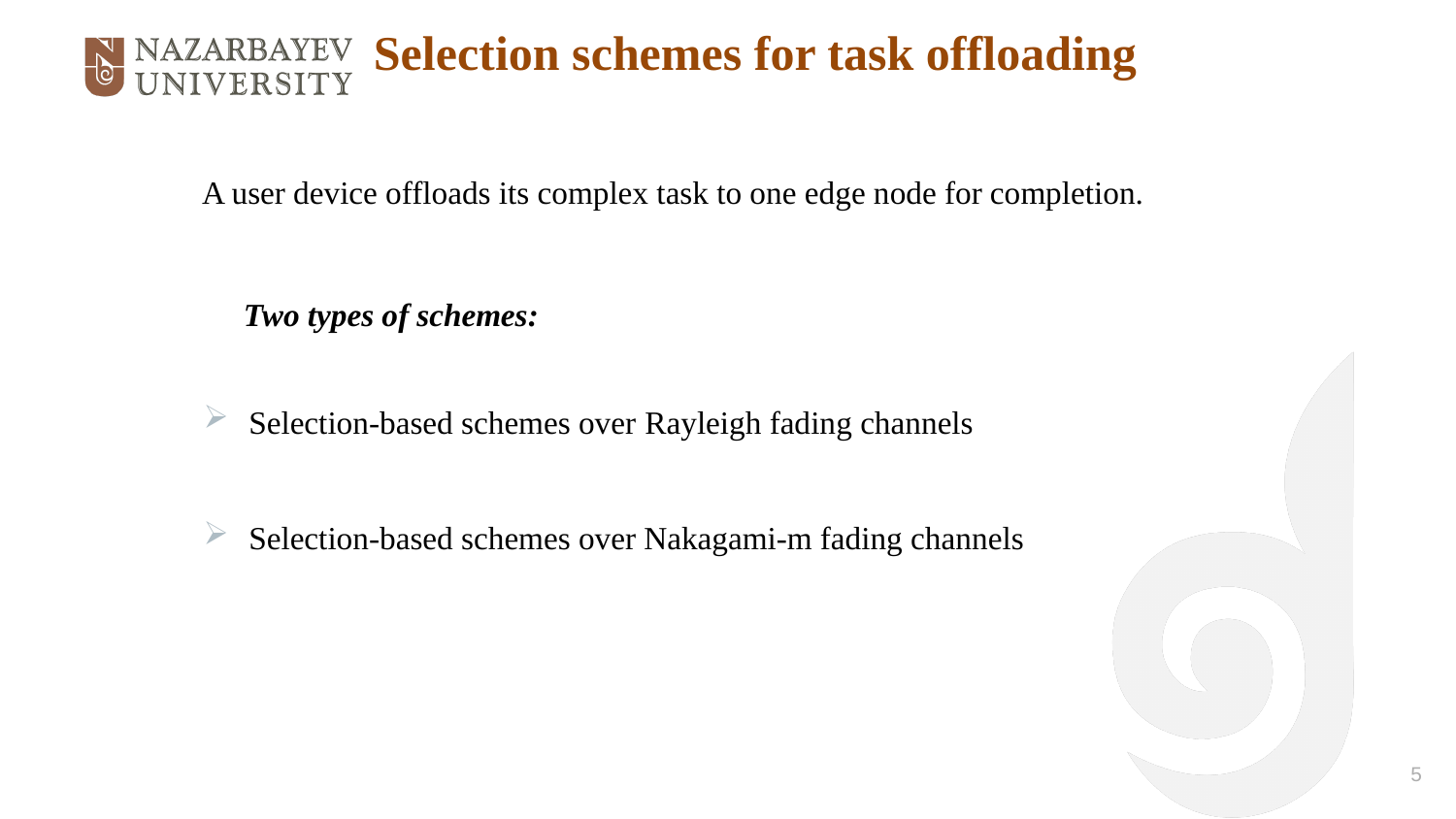

Selection schemes for task offloading
A user device offloads its complex task to one edge node for completion.
     Two types of schemes:
Selection-based schemes over Rayleigh fading channels

Selection-based schemes over Nakagami-m fading channels
5